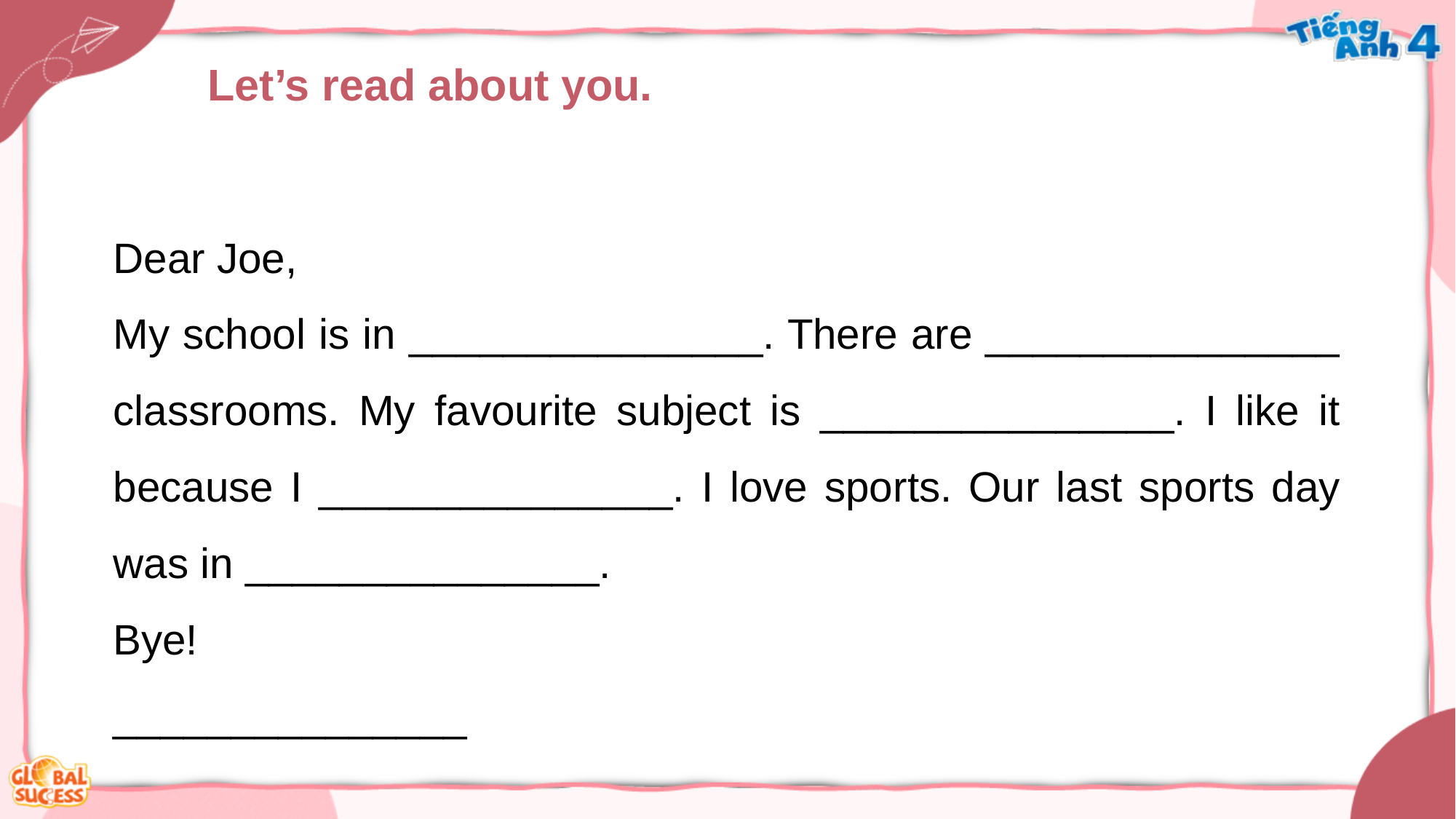

Let’s read about you.
Dear Joe,
My school is in _______________. There are _______________ classrooms. My favourite subject is _______________. I like it because I _______________. I love sports. Our last sports day was in _______________.
Bye!
_______________